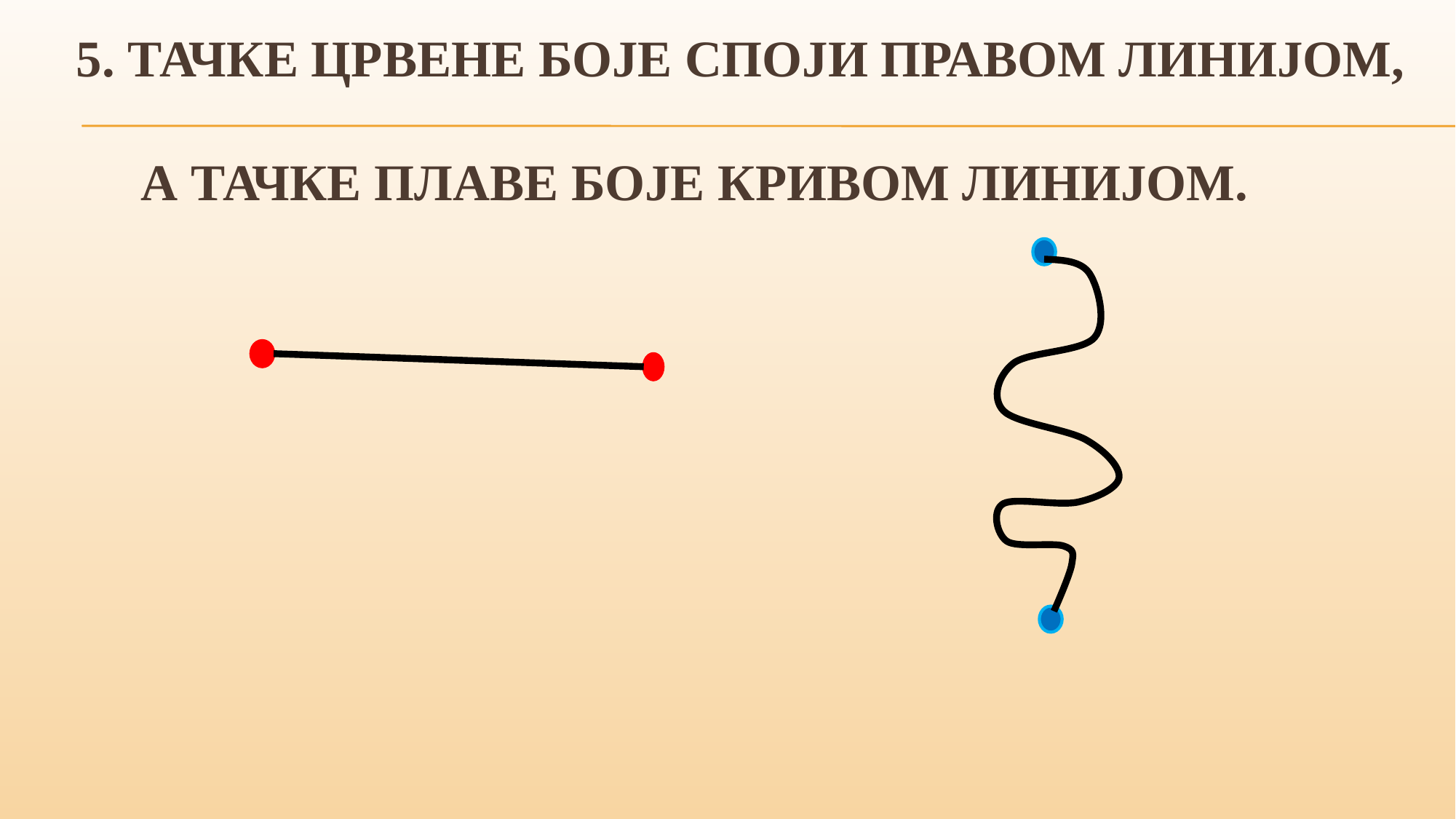

# 5. Тачке црвене боје споји правом линијом, а тачке плаве боје кривом линијом.